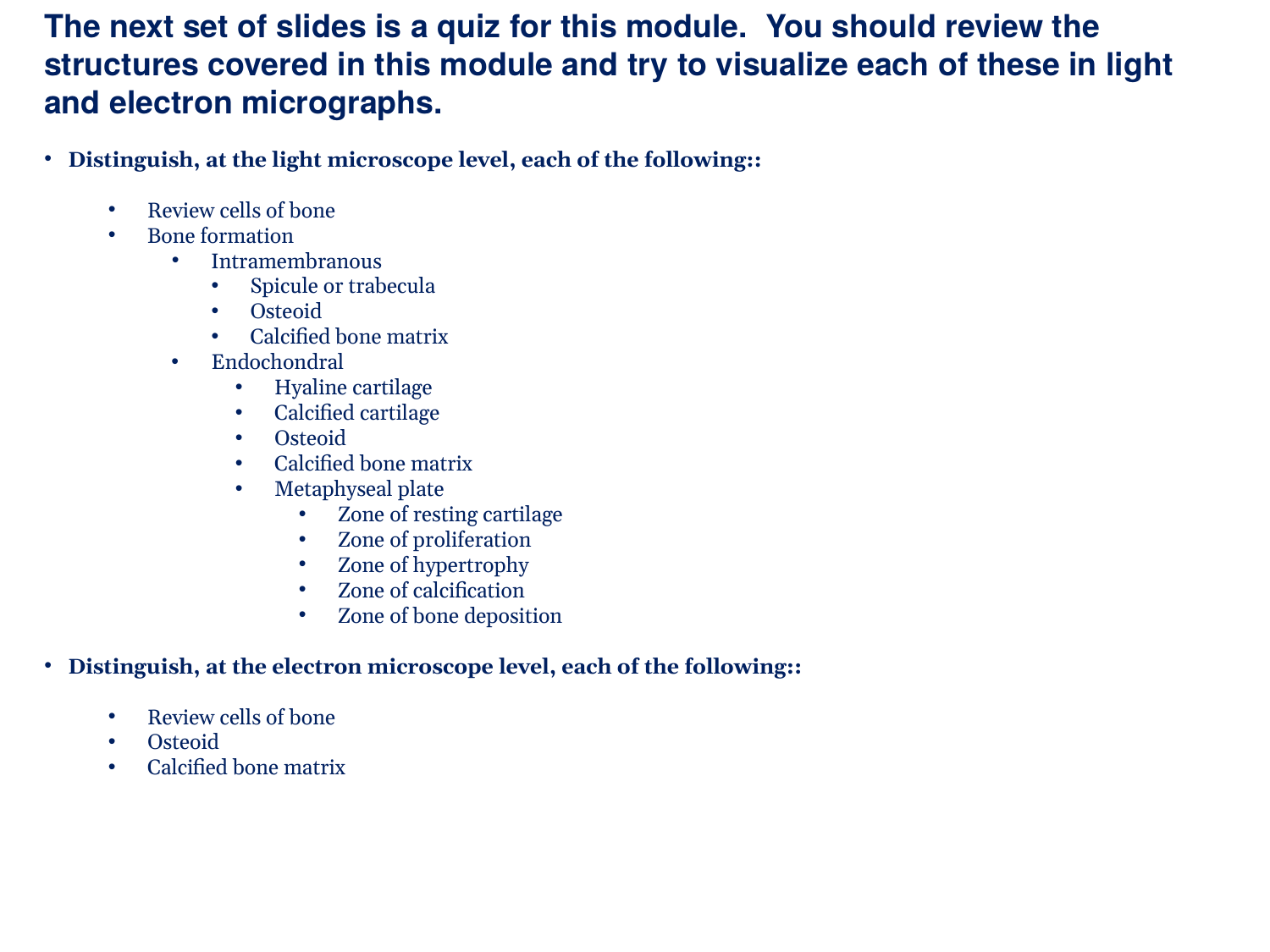

The next set of slides is a quiz for this module.  You should review the structures covered in this module and try to visualize each of these in light and electron micrographs.

Distinguish, at the light microscope level, each of the following::

Review cells of bone
Bone formation
Intramembranous
Spicule or trabecula
Osteoid
Calcified bone matrix
Endochondral
Hyaline cartilage
Calcified cartilage
Osteoid
Calcified bone matrix
Metaphyseal plate
Zone of resting cartilage
Zone of proliferation
Zone of hypertrophy
Zone of calcification
Zone of bone deposition

Distinguish, at the electron microscope level, each of the following::

Review cells of bone
Osteoid
Calcified bone matrix